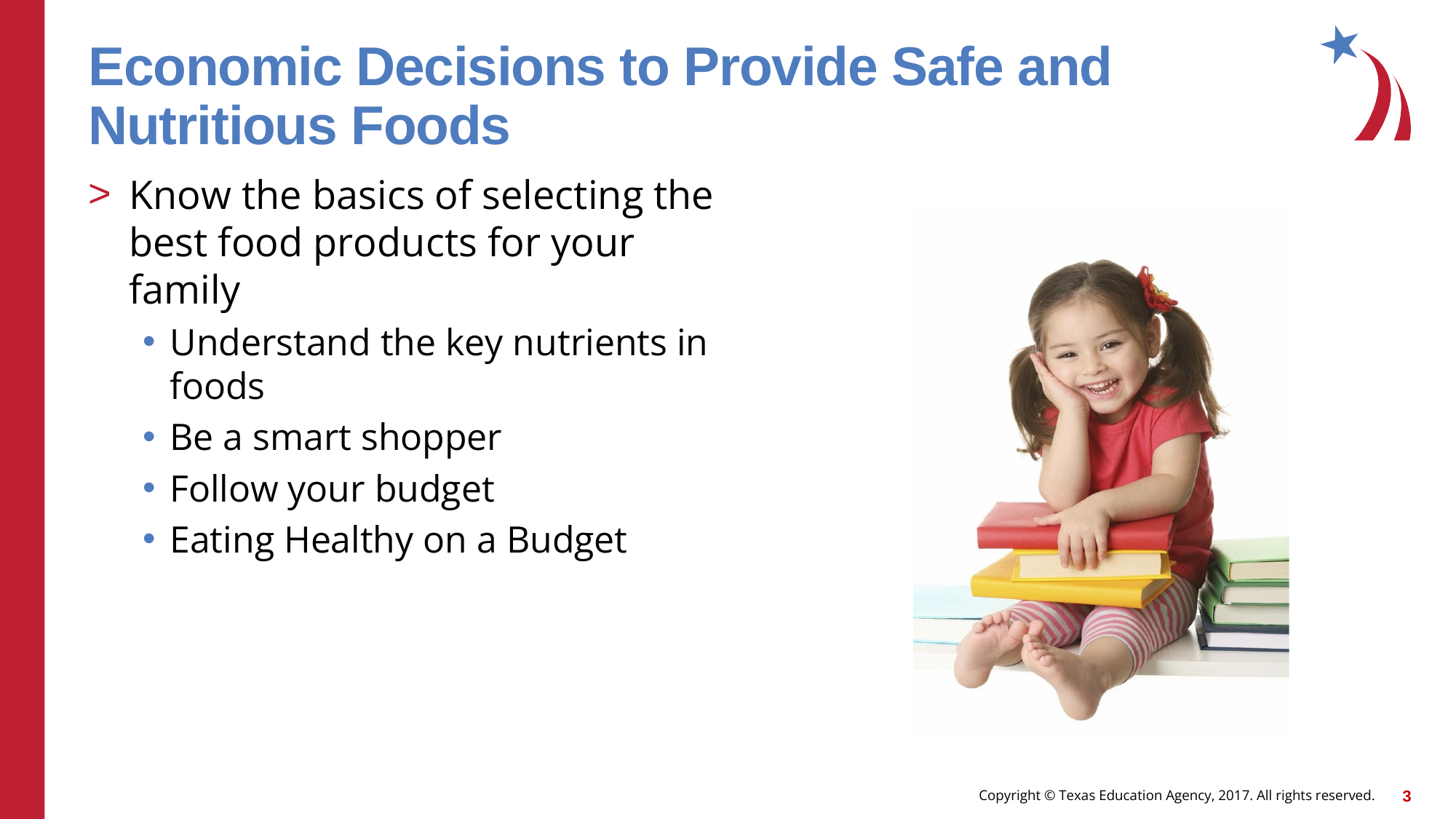

Economic Decisions to Provide Safe and Nutritious Foods
Know the basics of selecting the best food products for your family
Understand the key nutrients in foods
Be a smart shopper
Follow your budget
Eating Healthy on a Budget